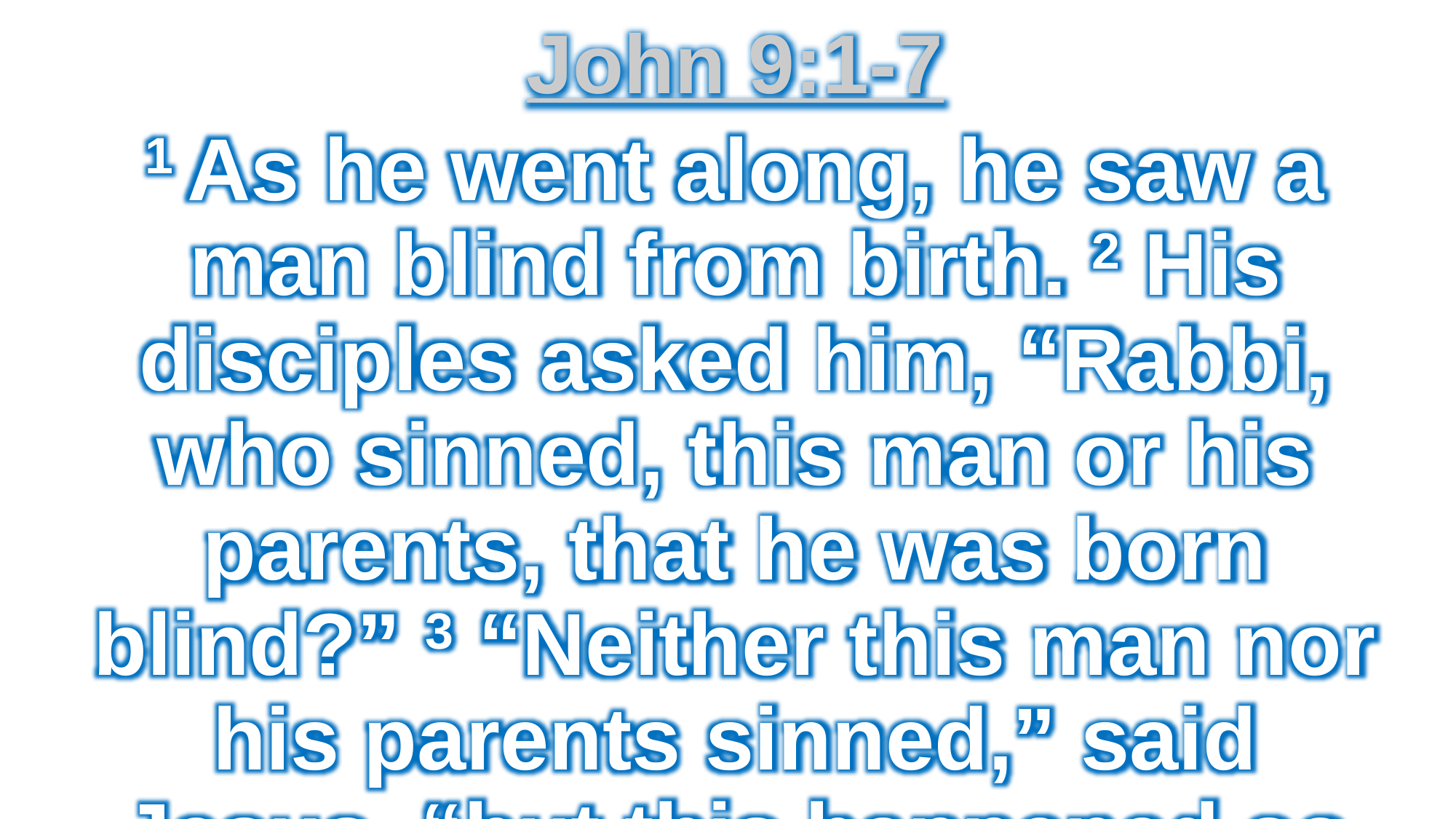

John 9:1-7
1 As he went along, he saw a man blind from birth. 2 His disciples asked him, “Rabbi, who sinned, this man or his parents, that he was born blind?” 3 “Neither this man nor his parents sinned,” said Jesus, “but this happened so that